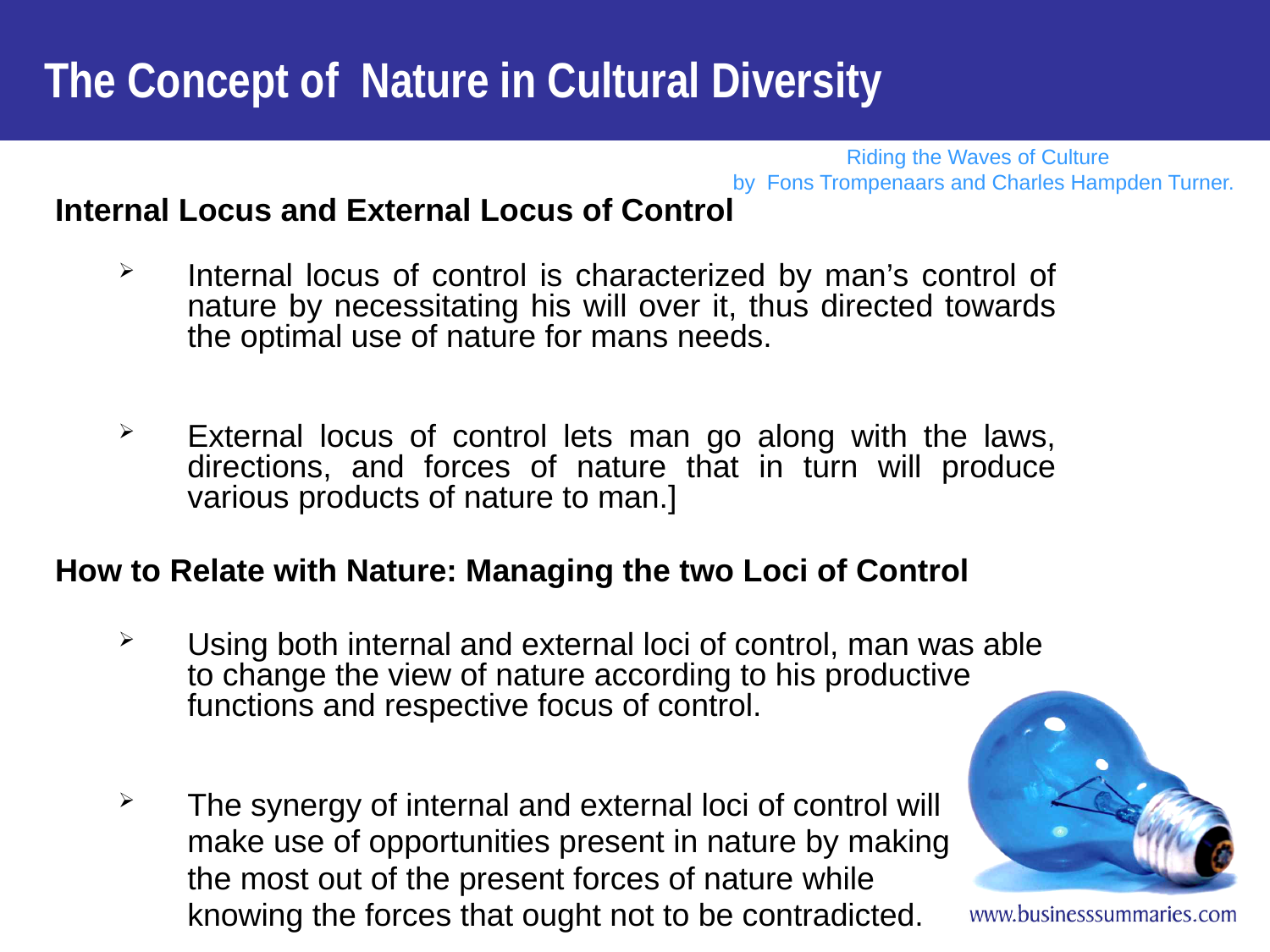

The Concept of  Nature in Cultural Diversity
Internal Locus and External Locus of Control

Internal locus of control is characterized by man’s control of nature by necessitating his will over it, thus directed towards the optimal use of nature for mans needs.

External locus of control lets man go along with the laws, directions, and forces of nature that in turn will produce various products of nature to man.]

How to Relate with Nature: Managing the two Loci of Control

Using both internal and external loci of control, man was able to change the view of nature according to his productive functions and respective focus of control.

The synergy of internal and external loci of control will
	make use of opportunities present in nature by making
	the most out of the present forces of nature while
	knowing the forces that ought not to be contradicted.